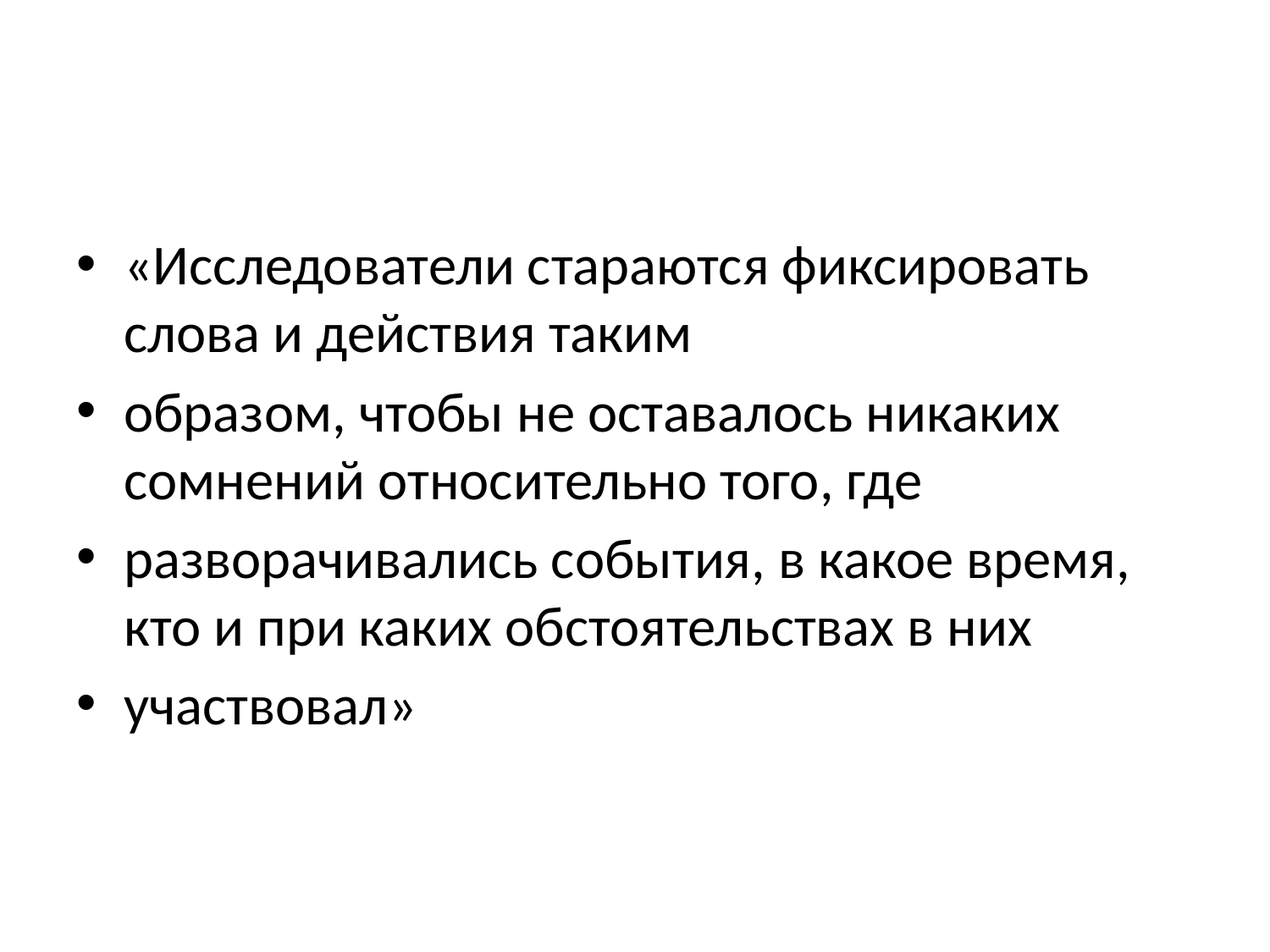

#
«Исследователи стараются фиксировать слова и действия таким
образом, чтобы не оставалось никаких сомнений относительно того, где
разворачивались события, в какое время, кто и при каких обстоятельствах в них
участвовал»